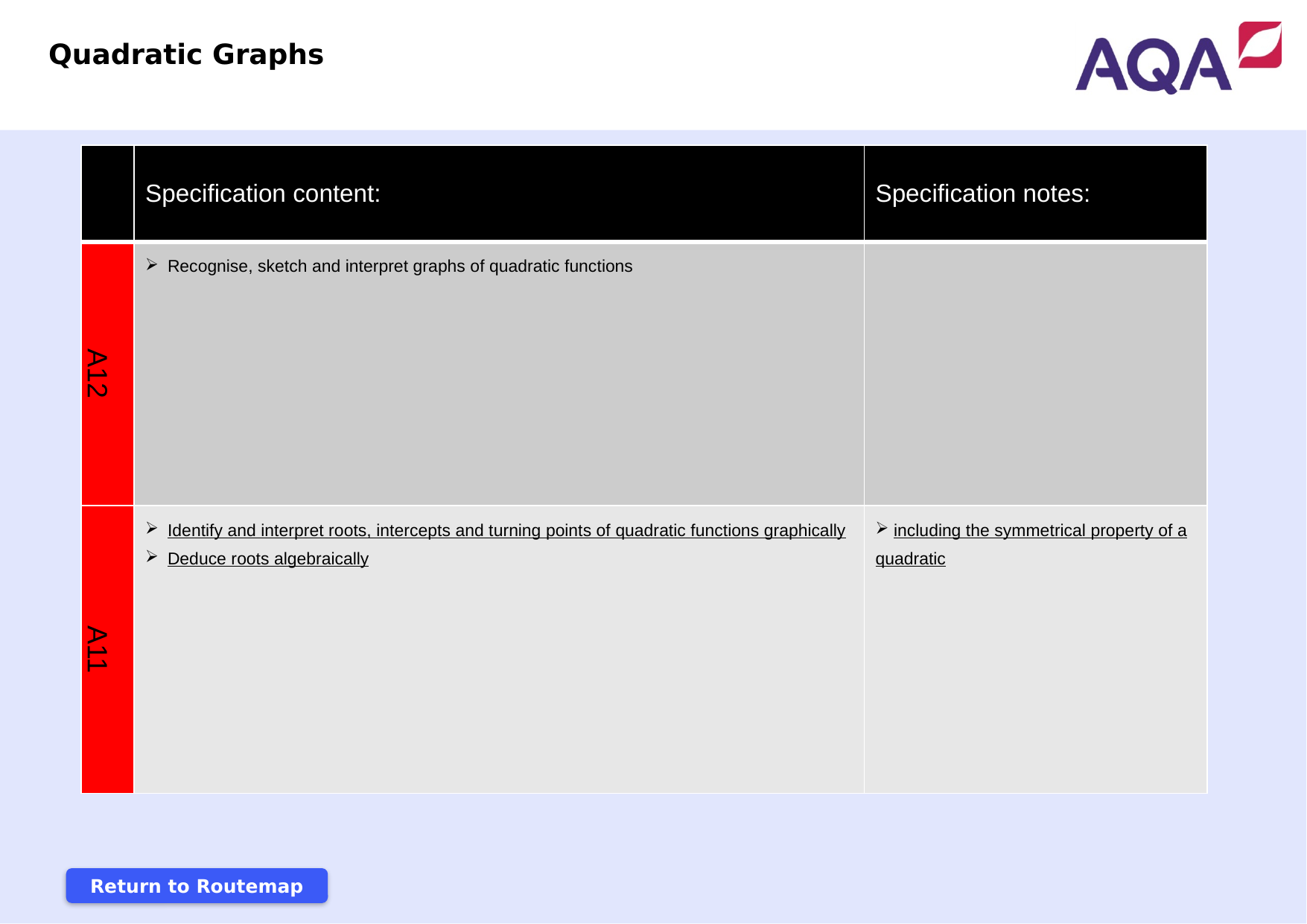

Quadratic Graphs

|  | Specification content: | Specification notes: |
| --- | --- | --- |
| A12 | Recognise, sketch and interpret graphs of quadratic functions |  |
| A11 | Identify and interpret roots, intercepts and turning points of quadratic functions graphically Deduce roots algebraically | including the symmetrical property of a quadratic |